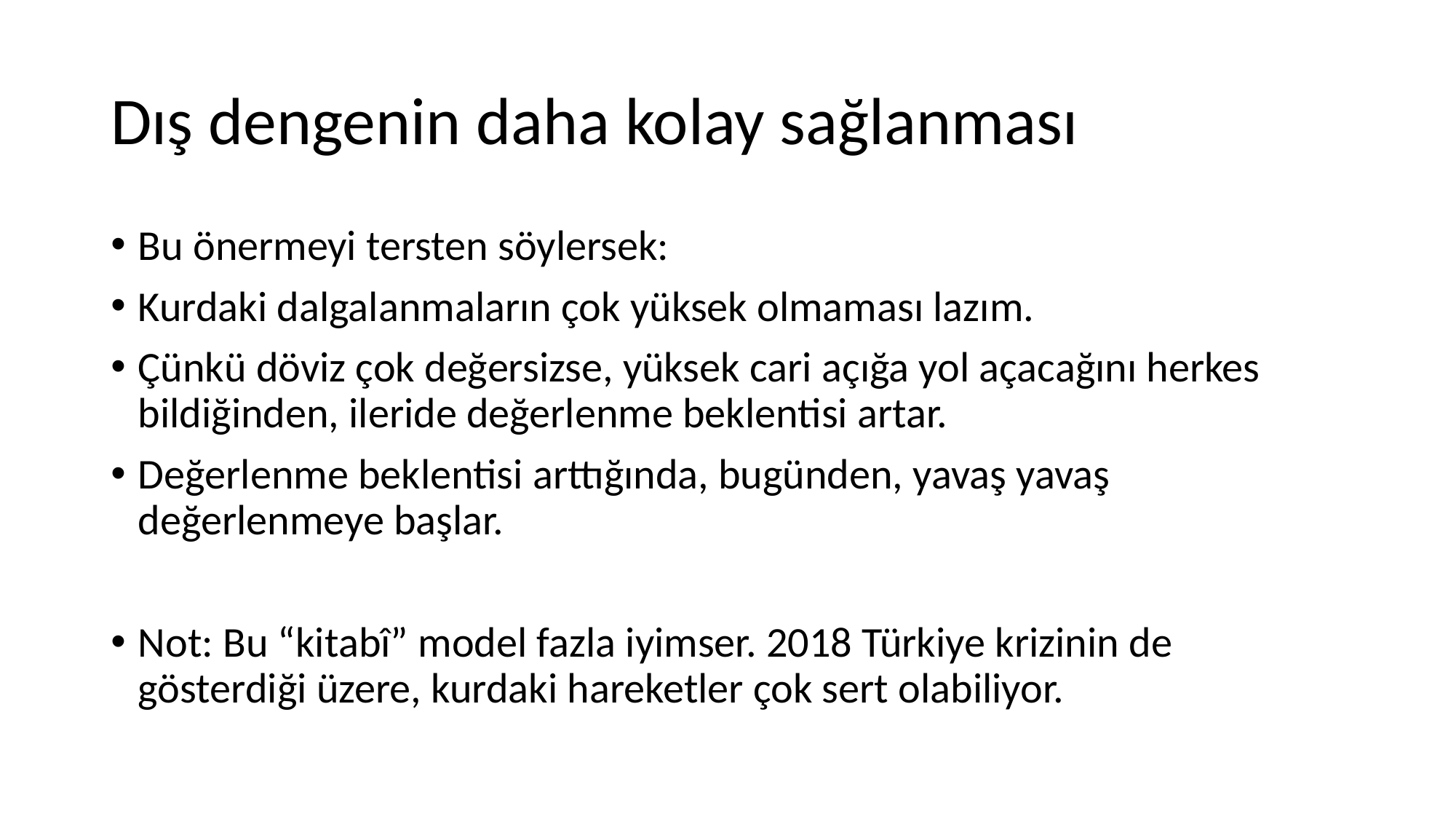

# Dış dengenin daha kolay sağlanması
Bu önermeyi tersten söylersek:
Kurdaki dalgalanmaların çok yüksek olmaması lazım.
Çünkü döviz çok değersizse, yüksek cari açığa yol açacağını herkes bildiğinden, ileride değerlenme beklentisi artar.
Değerlenme beklentisi arttığında, bugünden, yavaş yavaş değerlenmeye başlar.

Not: Bu “kitabî” model fazla iyimser. 2018 Türkiye krizinin de gösterdiği üzere, kurdaki hareketler çok sert olabiliyor.